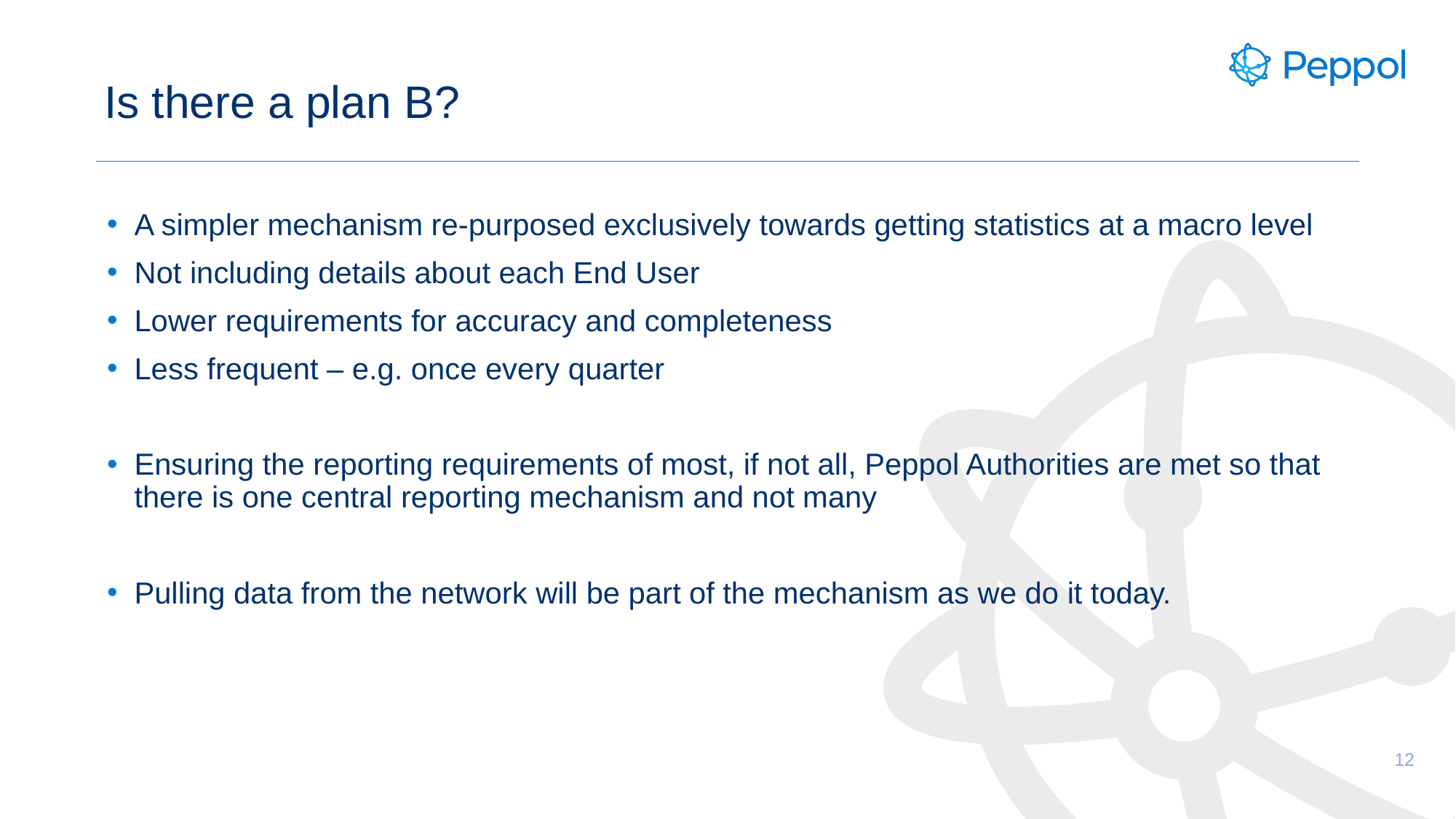

# Is there a plan B?
A simpler mechanism re-purposed exclusively towards getting statistics at a macro level
Not including details about each End User
Lower requirements for accuracy and completeness
Less frequent – e.g. once every quarter

Ensuring the reporting requirements of most, if not all, Peppol Authorities are met so that there is one central reporting mechanism and not many

Pulling data from the network will be part of the mechanism as we do it today.

12